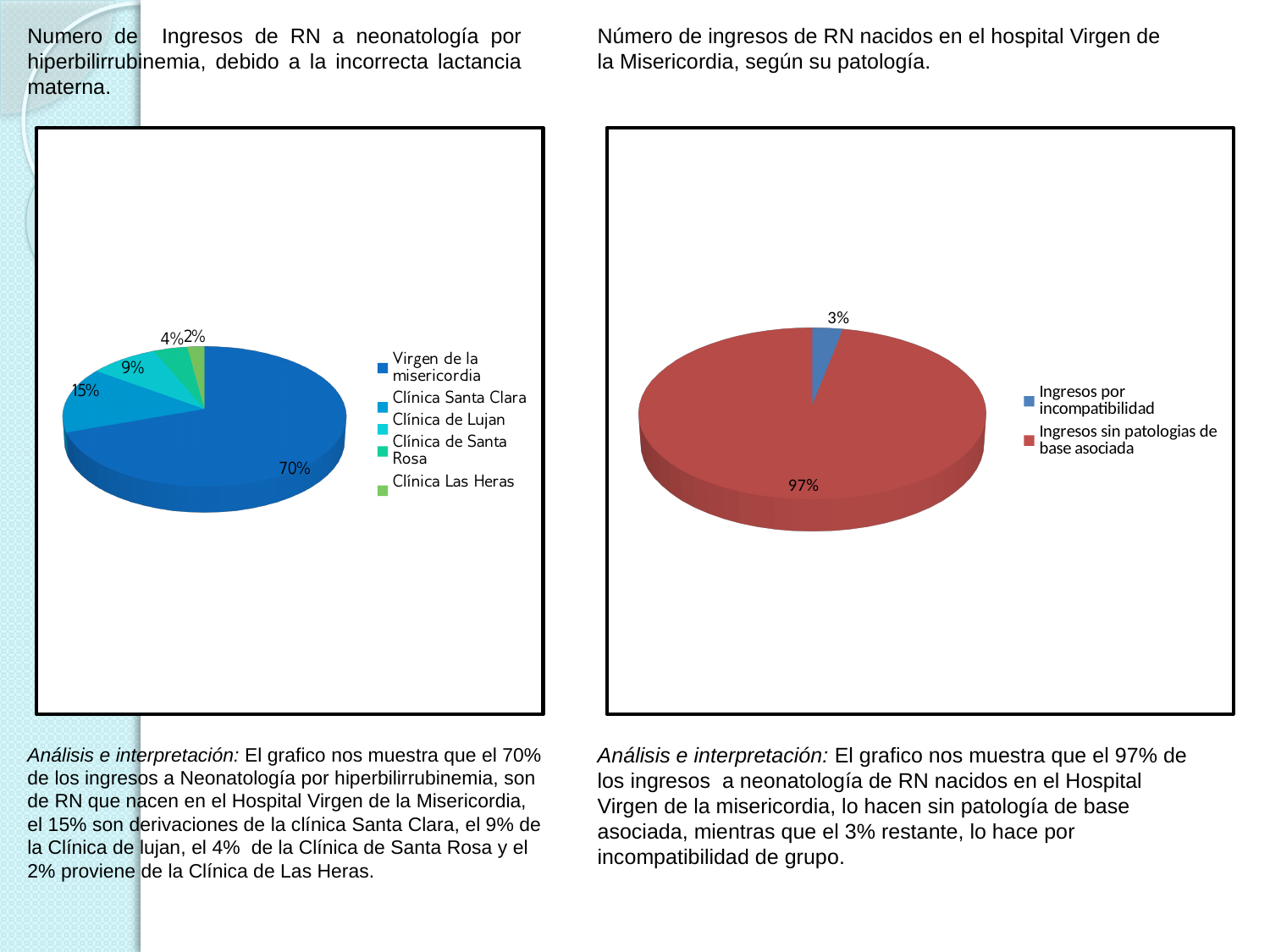

Numero de  Ingresos de RN a neonatología por hiperbilirrubinemia, debido a la incorrecta lactancia materna.
Número de ingresos de RN nacidos en el hospital Virgen de la Misericordia, según su patología.

[unsupported chart]

[unsupported chart]

Análisis e interpretación: El grafico nos muestra que el 70% de los ingresos a Neonatología por hiperbilirrubinemia, son de RN que nacen en el Hospital Virgen de la Misericordia, el 15% son derivaciones de la clínica Santa Clara, el 9% de la Clínica de lujan, el 4%  de la Clínica de Santa Rosa y el 2% proviene de la Clínica de Las Heras.

Análisis e interpretación: El grafico nos muestra que el 97% de los ingresos  a neonatología de RN nacidos en el Hospital Virgen de la misericordia, lo hacen sin patología de base asociada, mientras que el 3% restante, lo hace por incompatibilidad de grupo.